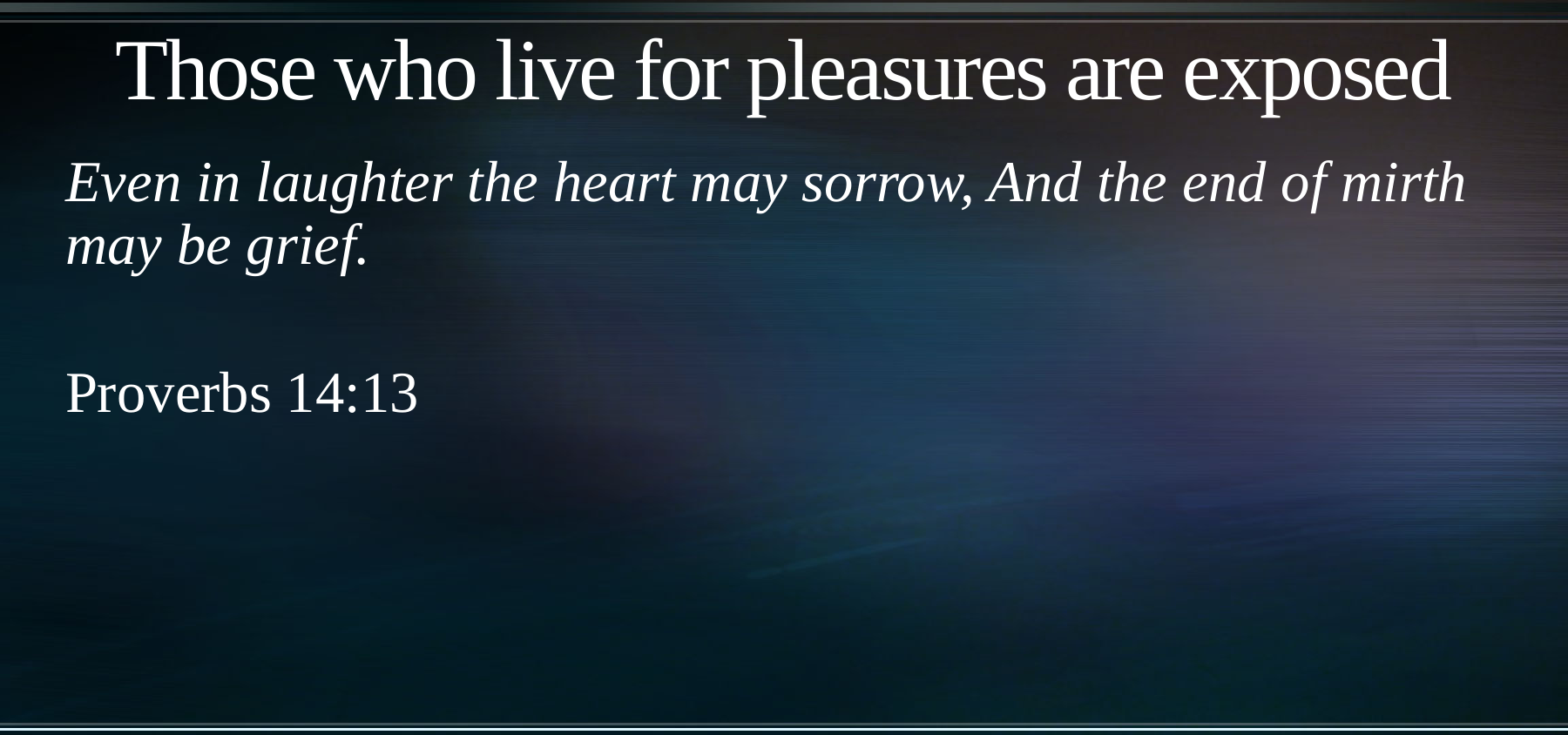

# Those who live for pleasures are exposed
Even in laughter the heart may sorrow, And the end of mirth may be grief.

Proverbs 14:13